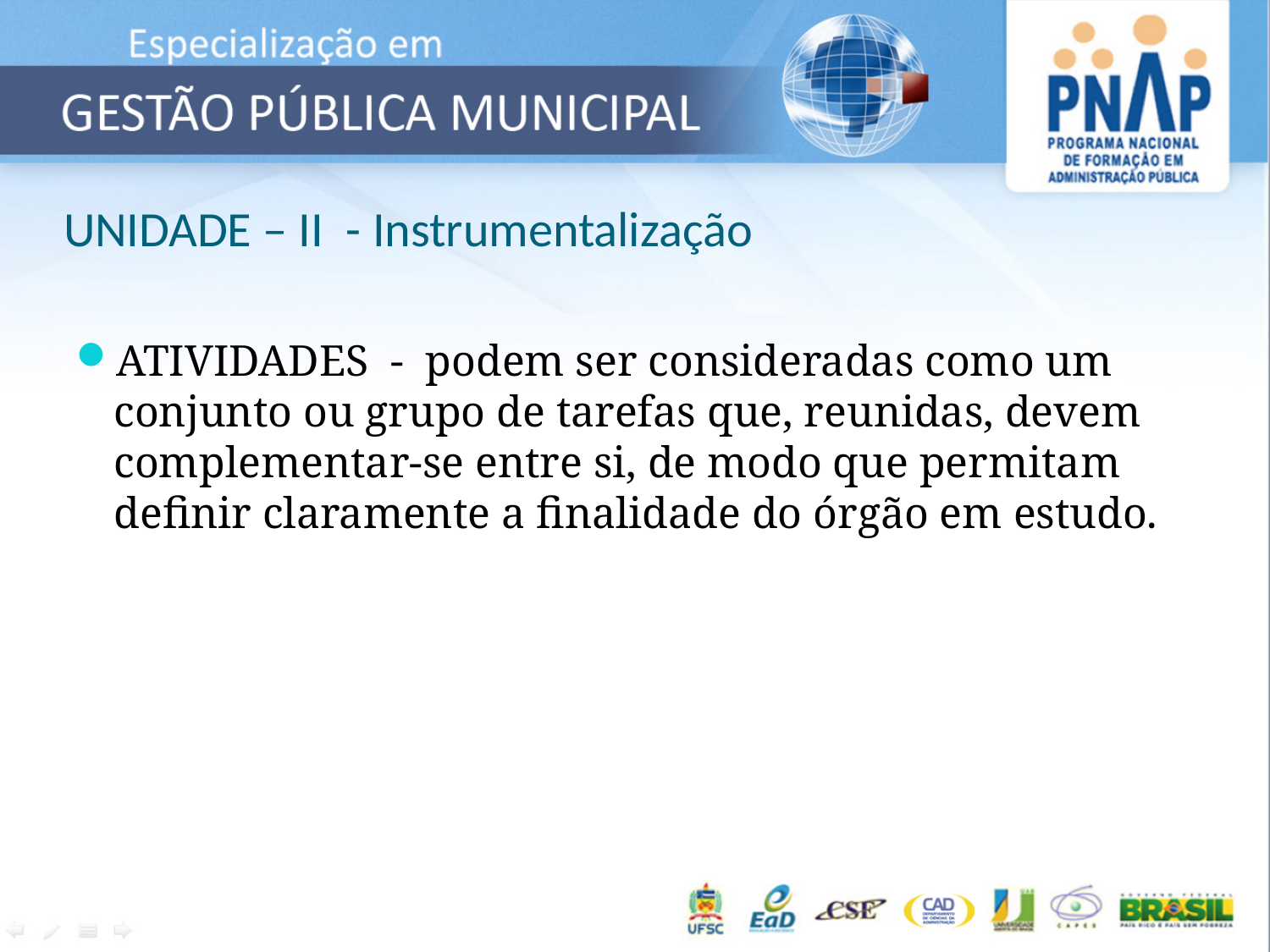

# UNIDADE – II  - Instrumentalização

ATIVIDADES  -  podem ser consideradas como um  conjunto ou grupo de tarefas que, reunidas, devem complementar-se entre si, de modo que permitam definir claramente a finalidade do órgão em estudo.